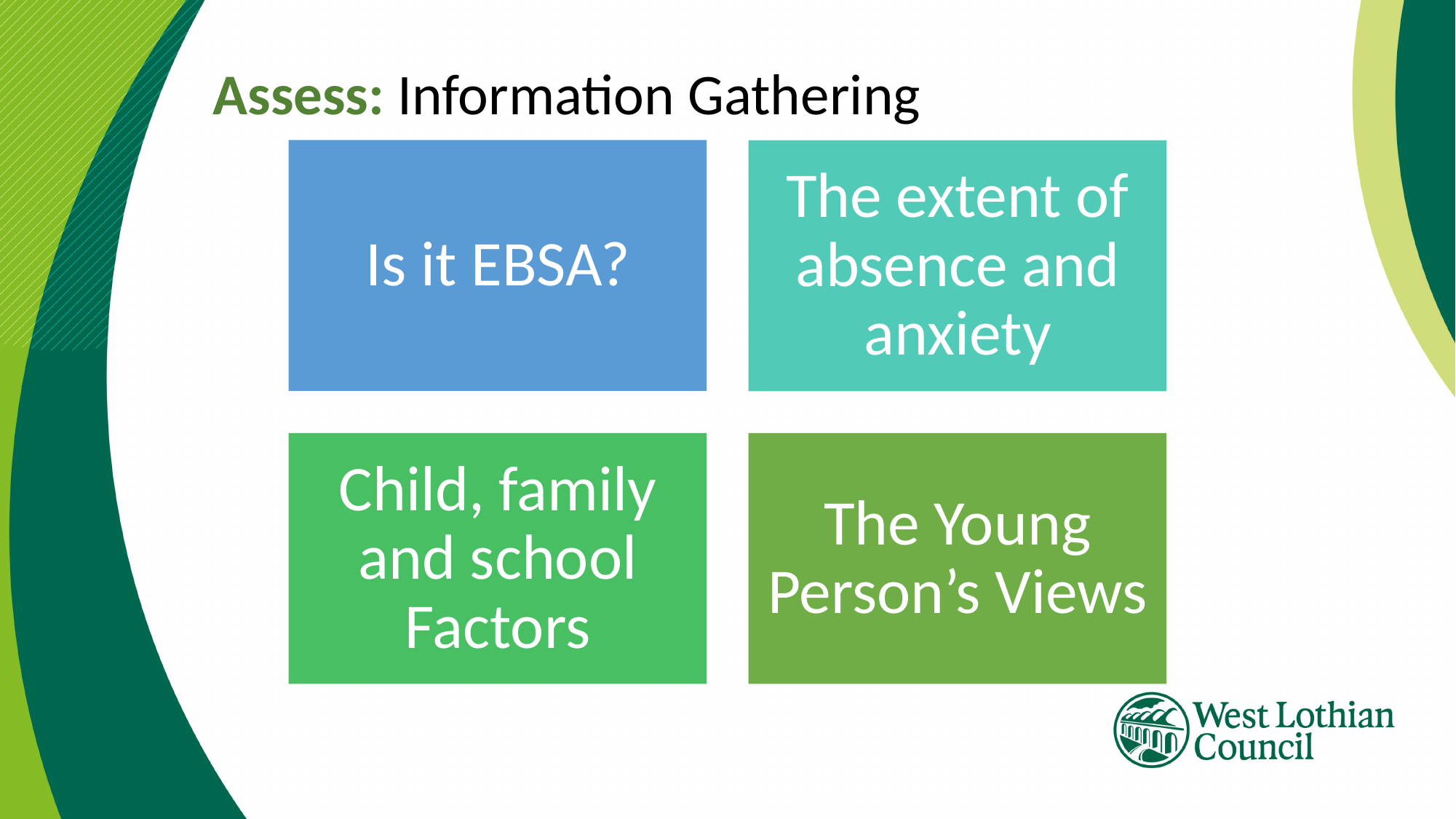

Assess: Information Gathering
Is it EBSA?
The extent of absence and anxiety
Child, family and school Factors
The Young Person’s Views